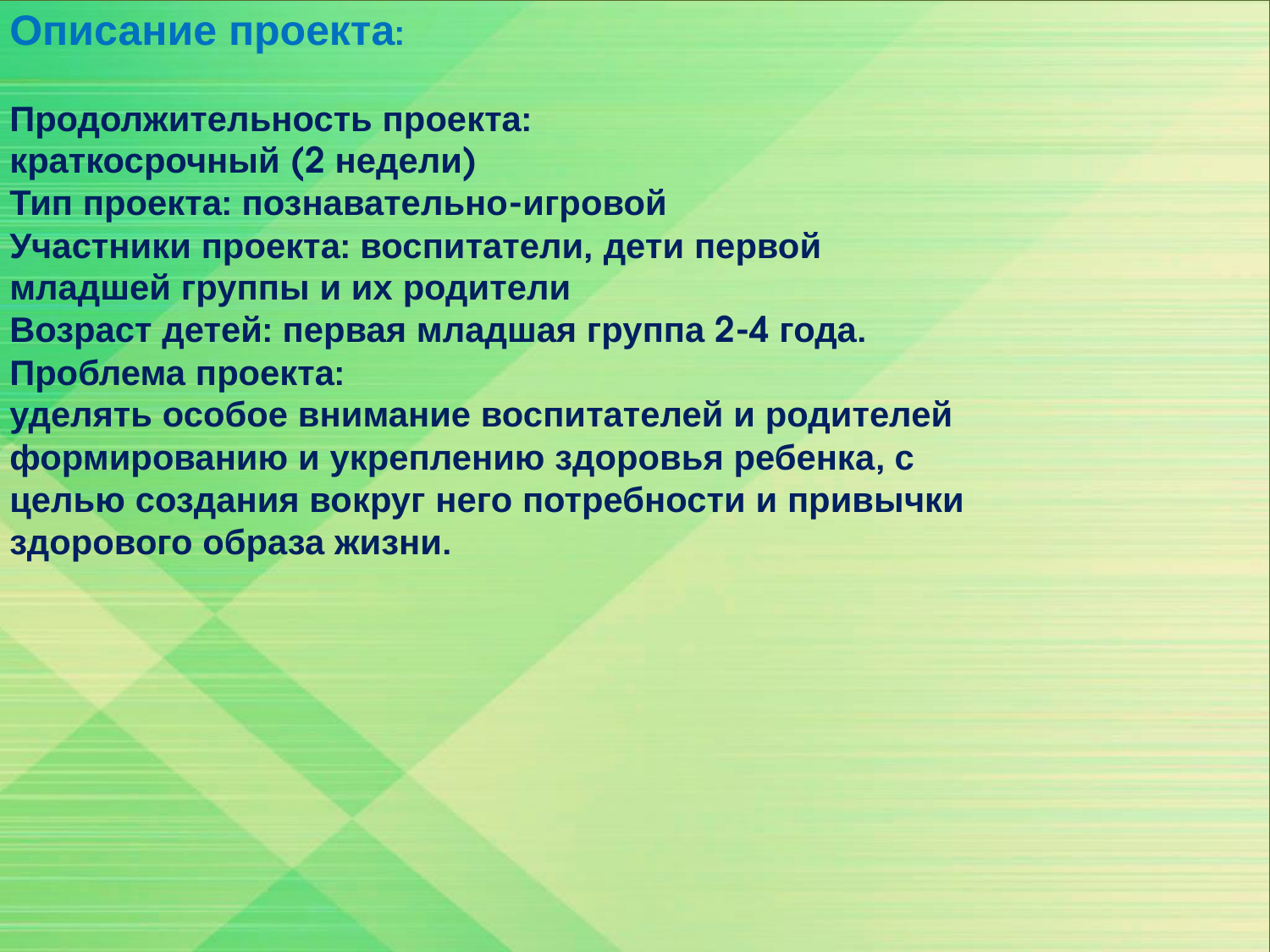

# Описание проекта: Продолжительность проекта: краткосрочный (2 недели) Тип проекта: познавательно-игровой Участники проекта: воспитатели, дети первой младшей группы и их родители Возраст детей: первая младшая группа 2-4 года. Проблема проекта: уделять особое внимание воспитателей и родителей формированию и укреплению здоровья ребенка, с целью создания вокруг него потребности и привычки здорового образа жизни.